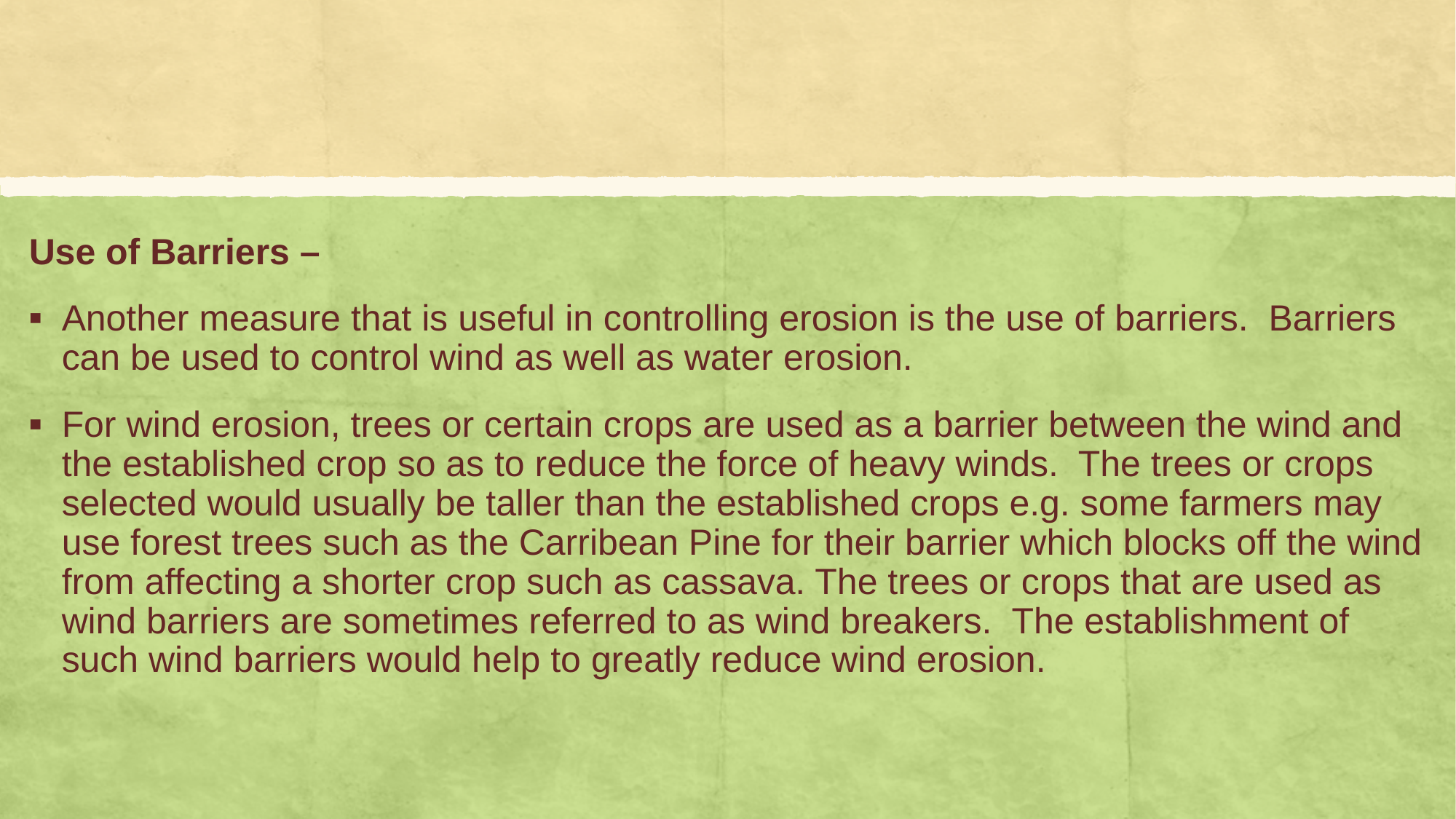

Use of Barriers –
Another measure that is useful in controlling erosion is the use of barriers.  Barriers can be used to control wind as well as water erosion.
For wind erosion, trees or certain crops are used as a barrier between the wind and the established crop so as to reduce the force of heavy winds.  The trees or crops selected would usually be taller than the established crops e.g. some farmers may use forest trees such as the Carribean Pine for their barrier which blocks off the wind from affecting a shorter crop such as cassava. The trees or crops that are used as wind barriers are sometimes referred to as wind breakers.  The establishment of such wind barriers would help to greatly reduce wind erosion.